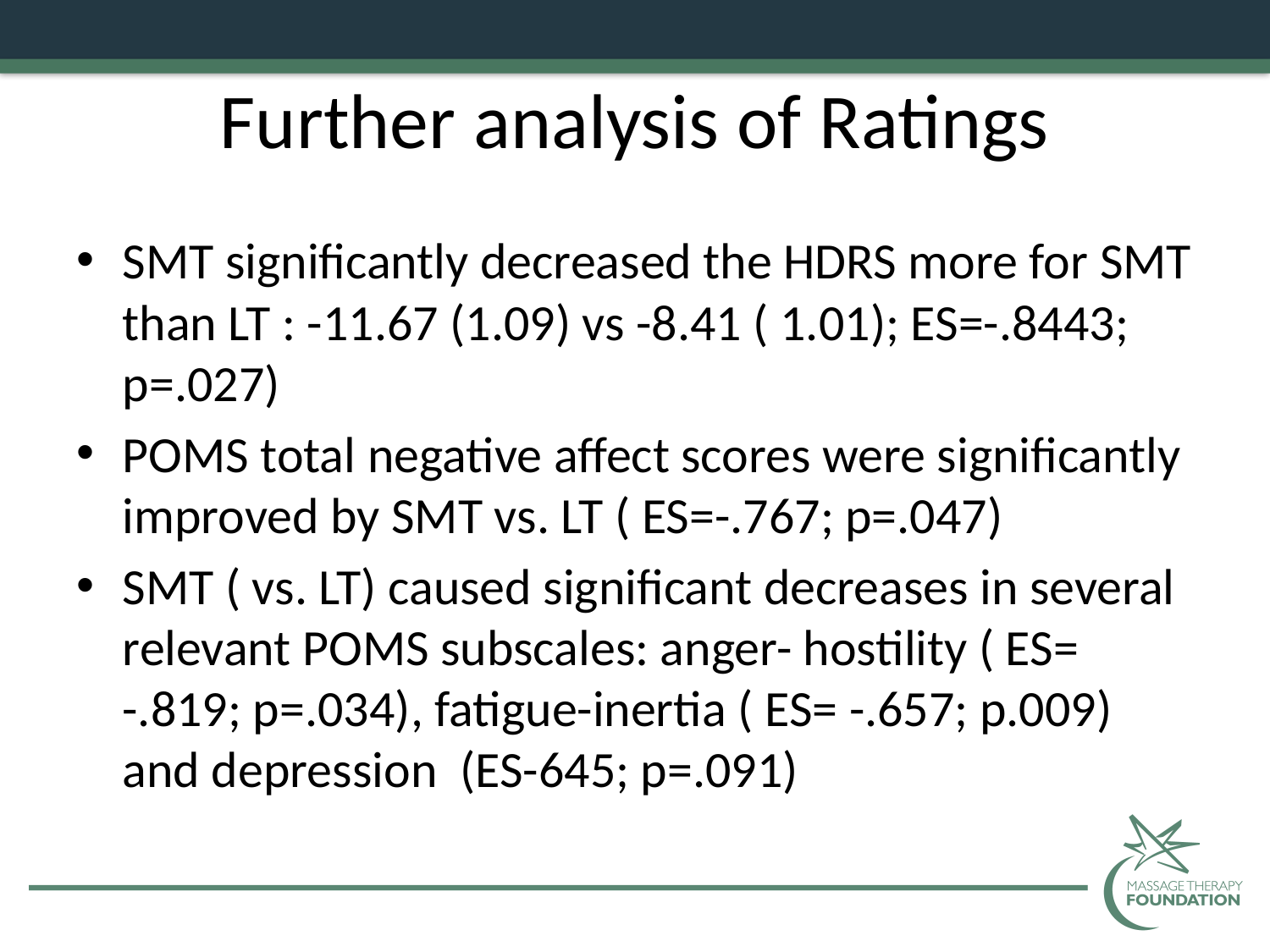

# Further analysis of Ratings
SMT significantly decreased the HDRS more for SMT than LT : -11.67 (1.09) vs -8.41 ( 1.01); ES=-.8443; p=.027)
POMS total negative affect scores were significantly improved by SMT vs. LT ( ES=-.767; p=.047)
SMT ( vs. LT) caused significant decreases in several relevant POMS subscales: anger- hostility ( ES= -.819; p=.034), fatigue-inertia ( ES= -.657; p.009) and depression  (ES-645; p=.091)